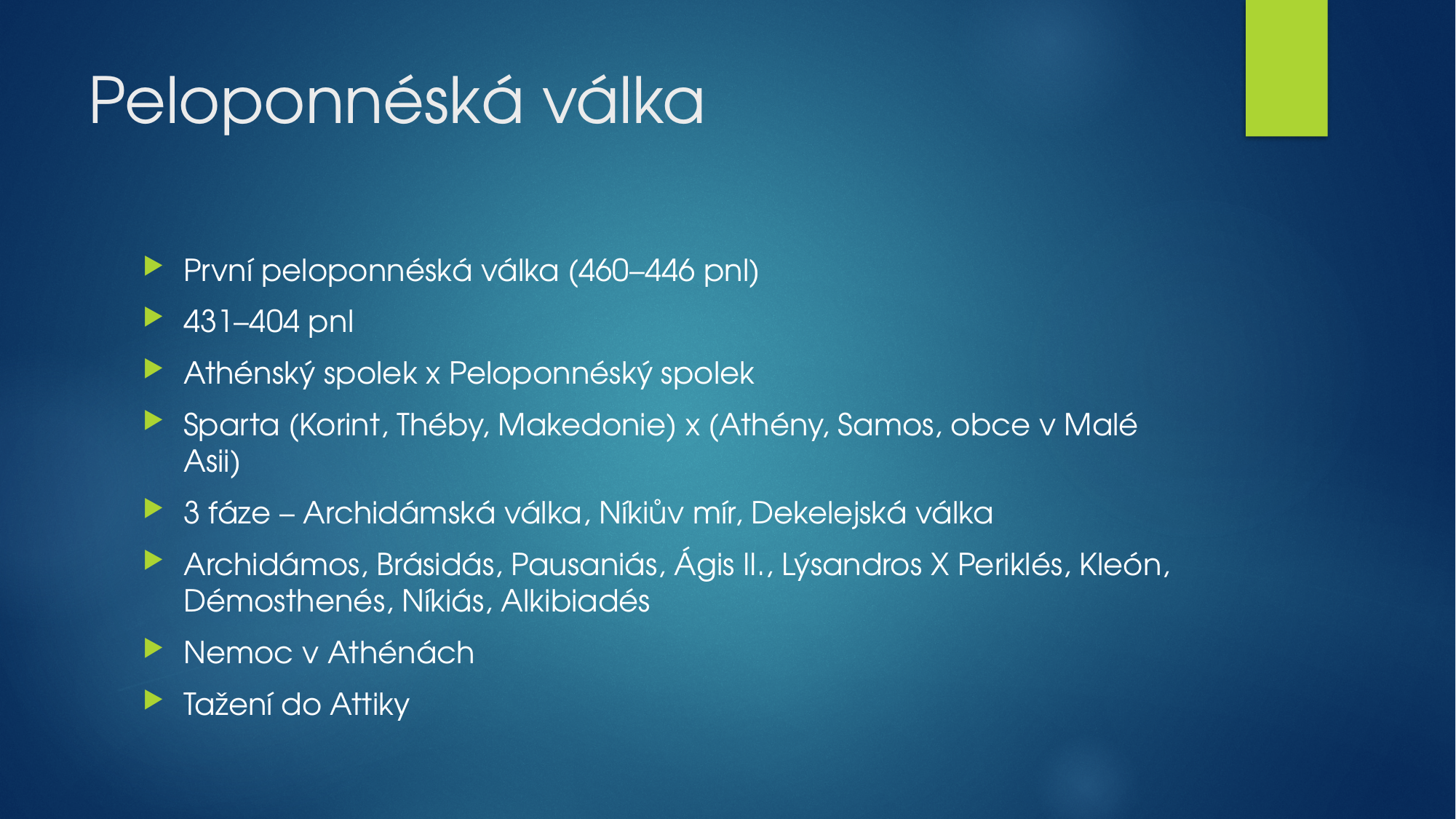

# Peloponnéská válka
První peloponnéská válka (460–446 pnl)
431–404 pnl
Athénský spolek x Peloponnéský spolek
Sparta (Korint, Théby, Makedonie) x (Athény, Samos, obce v Malé Asii)
3 fáze – Archidámská válka, Níkiův mír, Dekelejská válka
Archidámos, Brásidás, Pausaniás, Ágis II., Lýsandros X Periklés, Kleón, Démosthenés, Níkiás, Alkibiadés
Nemoc v Athénách
Tažení do Attiky